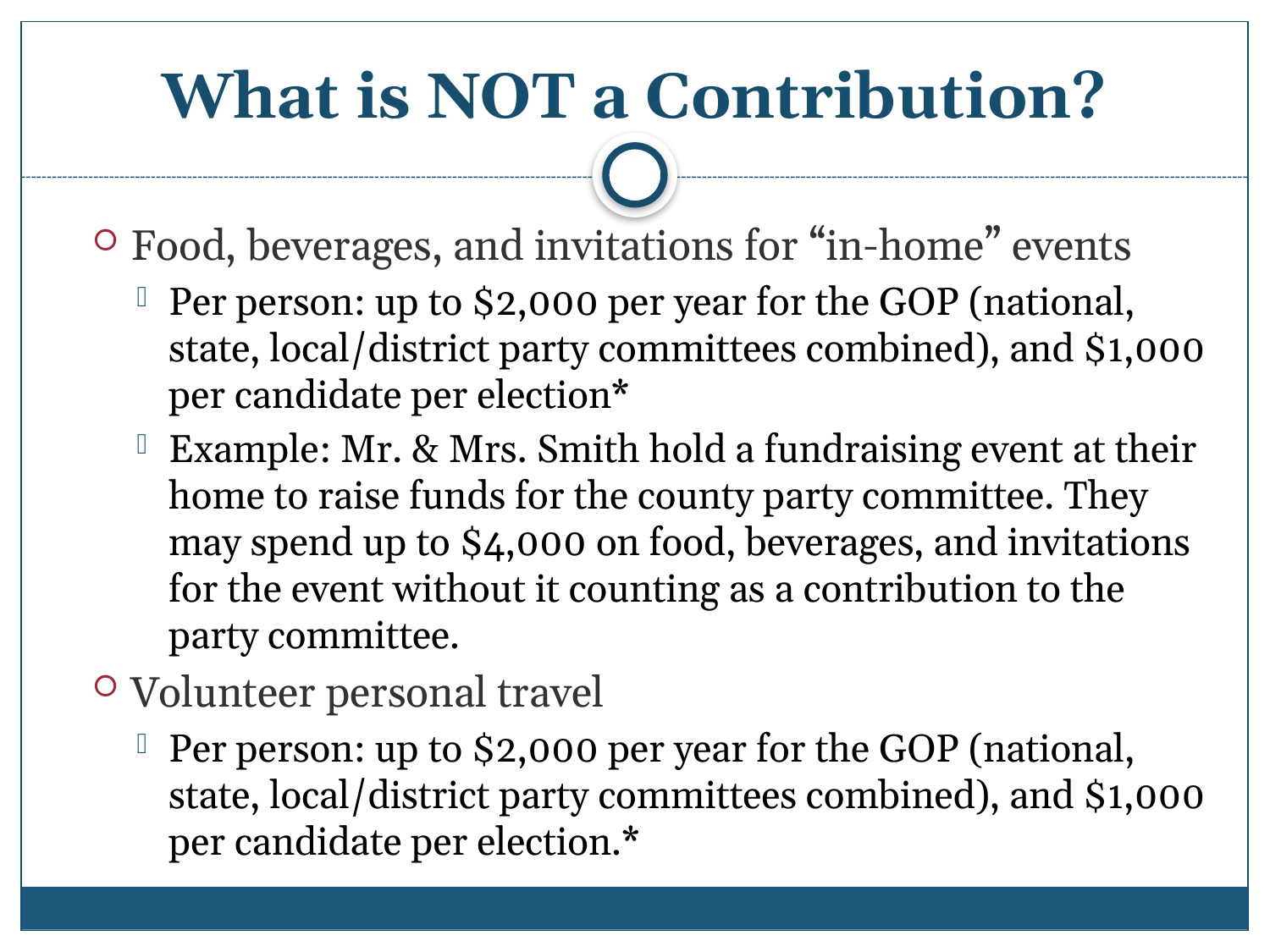

# What is NOT a Contribution?
Food, beverages, and invitations for “in-home” events
Per person: up to $2,000 per year for the GOP (national, state, local/district party committees combined), and $1,000 per candidate per election*
Example: Mr. & Mrs. Smith hold a fundraising event at their home to raise funds for the county party committee. They may spend up to $4,000 on food, beverages, and invitations for the event without it counting as a contribution to the party committee.
Volunteer personal travel
Per person: up to $2,000 per year for the GOP (national, state, local/district party committees combined), and $1,000 per candidate per election.*